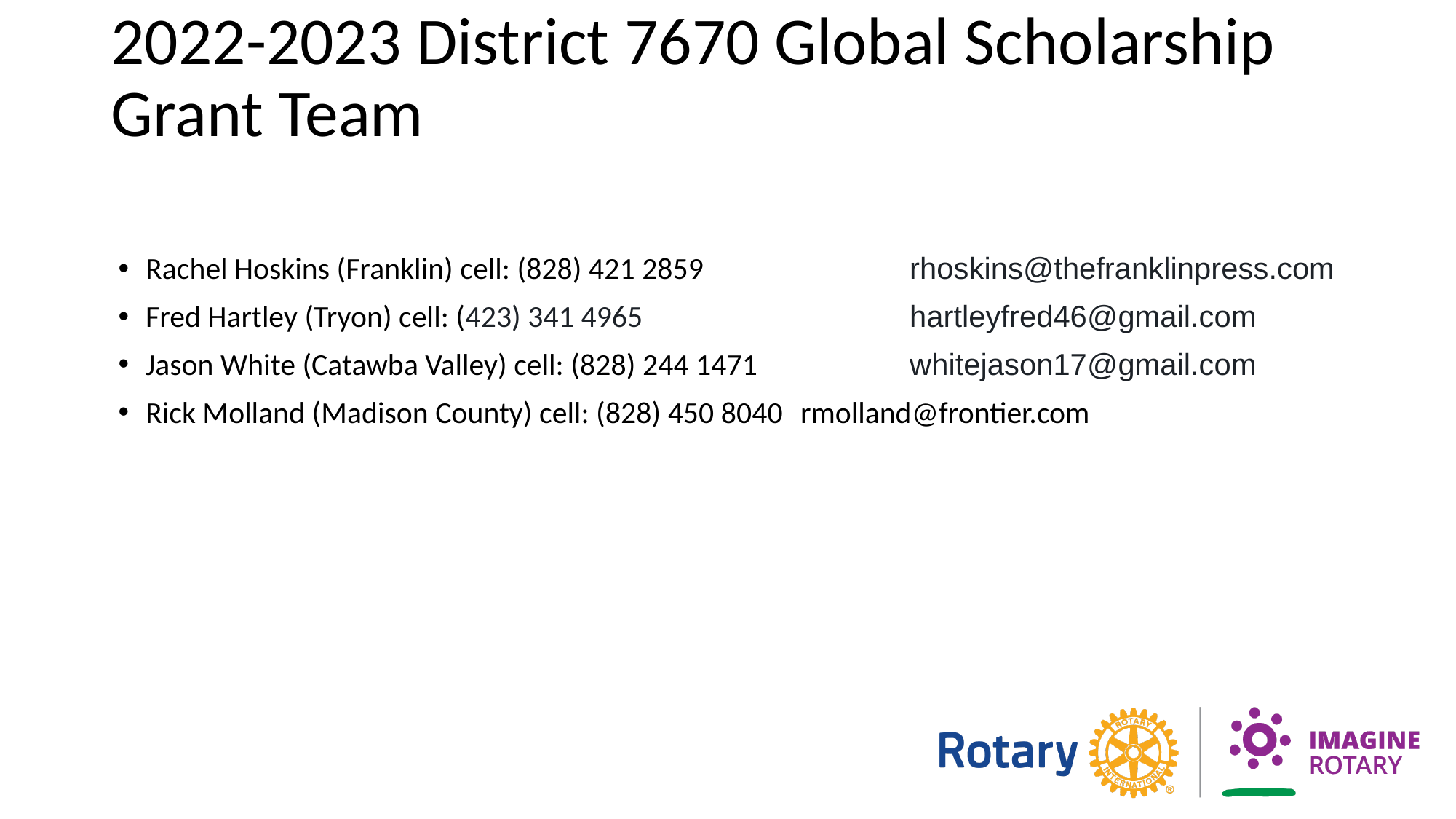

# 2022-2023 District 7670 Global Scholarship Grant Team
Rachel Hoskins (Franklin) cell: (828) 421 2859 		rhoskins@thefranklinpress.com
Fred Hartley (Tryon) cell: (423) 341 4965			hartleyfred46@gmail.com
Jason White (Catawba Valley) cell: (828) 244 1471 		whitejason17@gmail.com
Rick Molland (Madison County) cell: (828) 450 8040 	rmolland@frontier.com